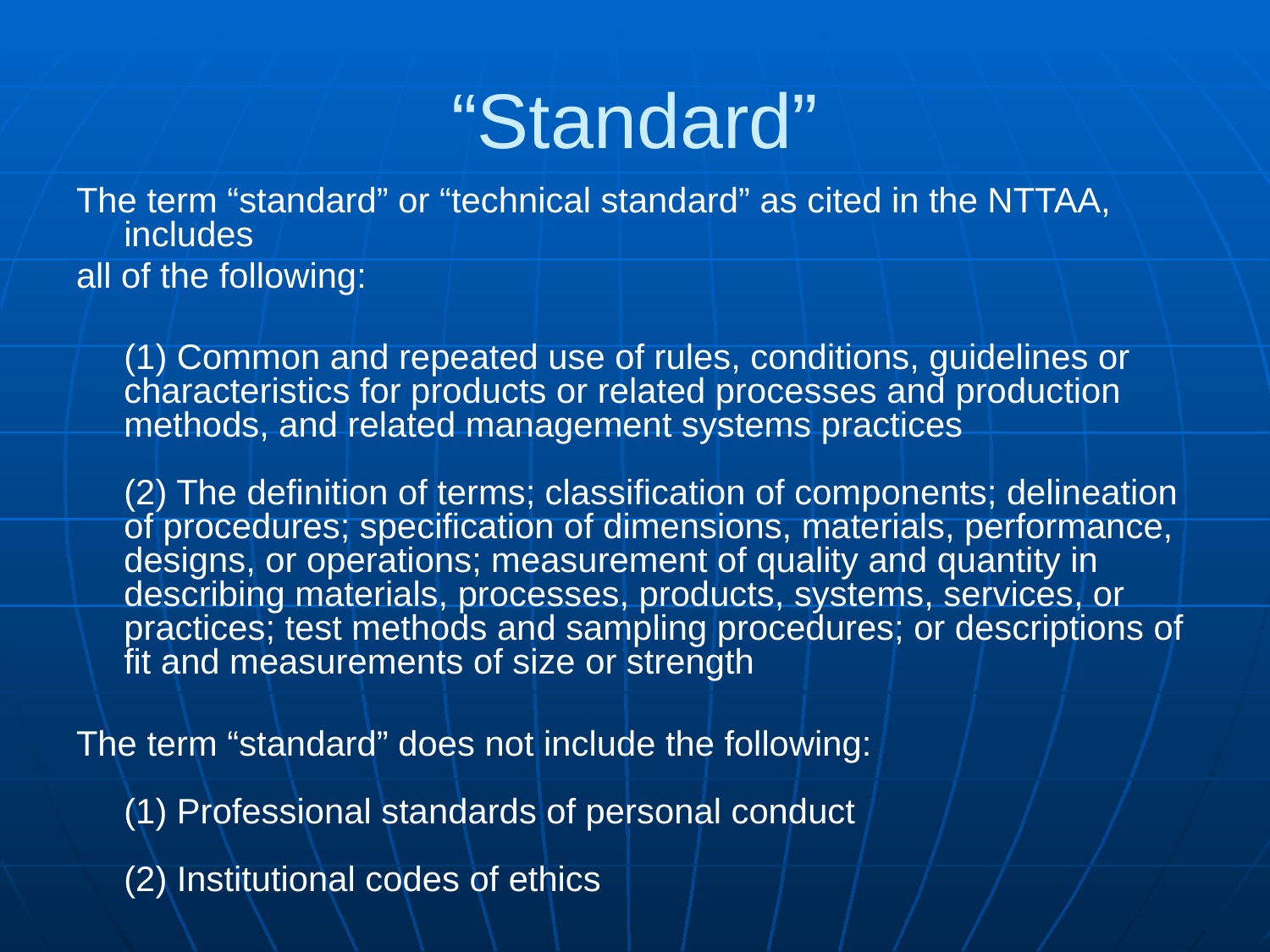

# “Standard”
The term “standard” or “technical standard” as cited in the NTTAA, includes
all of the following:

	(1) Common and repeated use of rules, conditions, guidelines or characteristics for products or related processes and production methods, and related management systems practices
(2) The definition of terms; classification of components; delineation of procedures; specification of dimensions, materials, performance, designs, or operations; measurement of quality and quantity in describing materials, processes, products, systems, services, or practices; test methods and sampling procedures; or descriptions of fit and measurements of size or strength

The term “standard” does not include the following:
(1) Professional standards of personal conduct
(2) Institutional codes of ethics